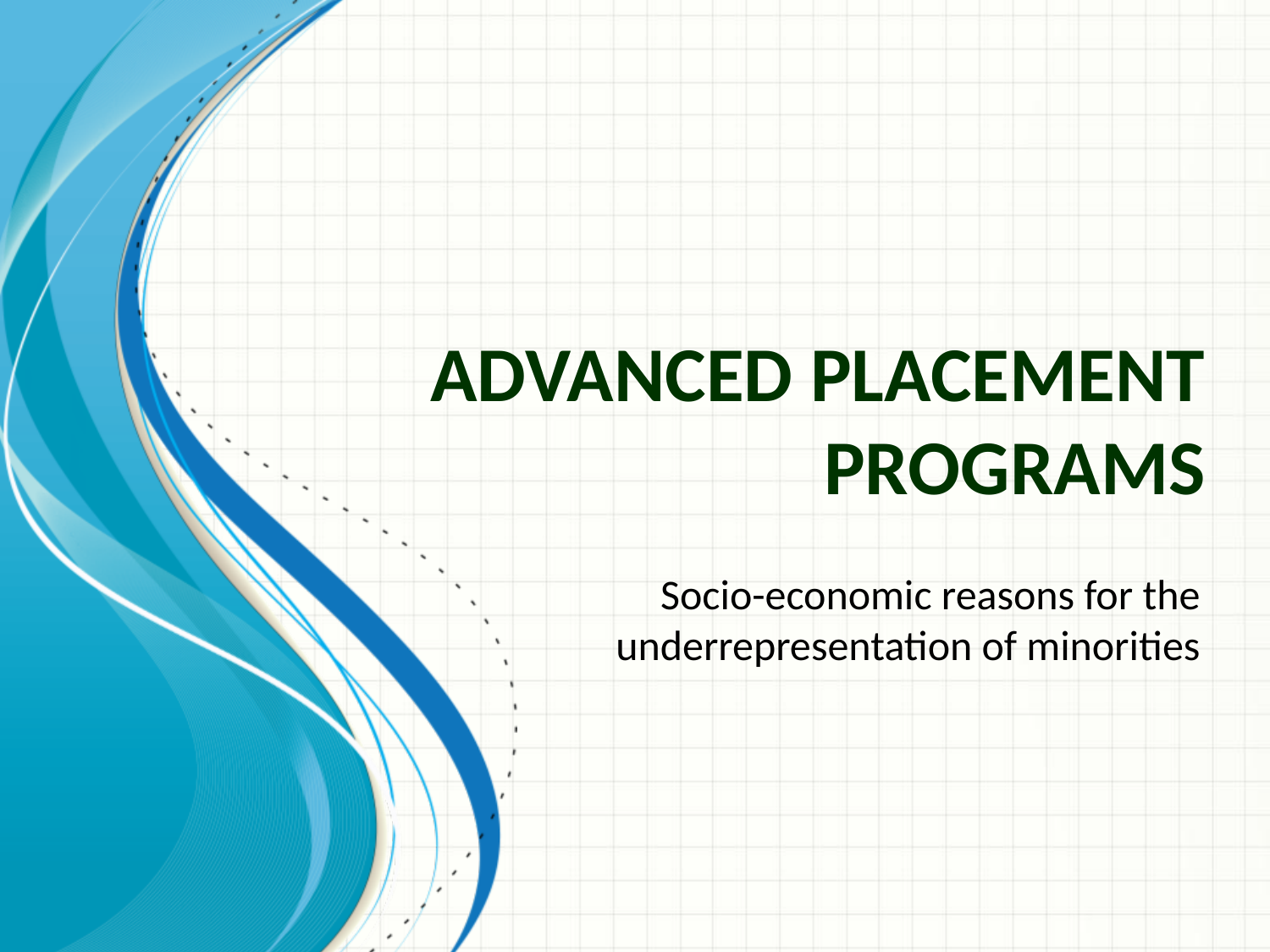

# Advanced Placement Programs
Socio-economic reasons for the underrepresentation of minorities